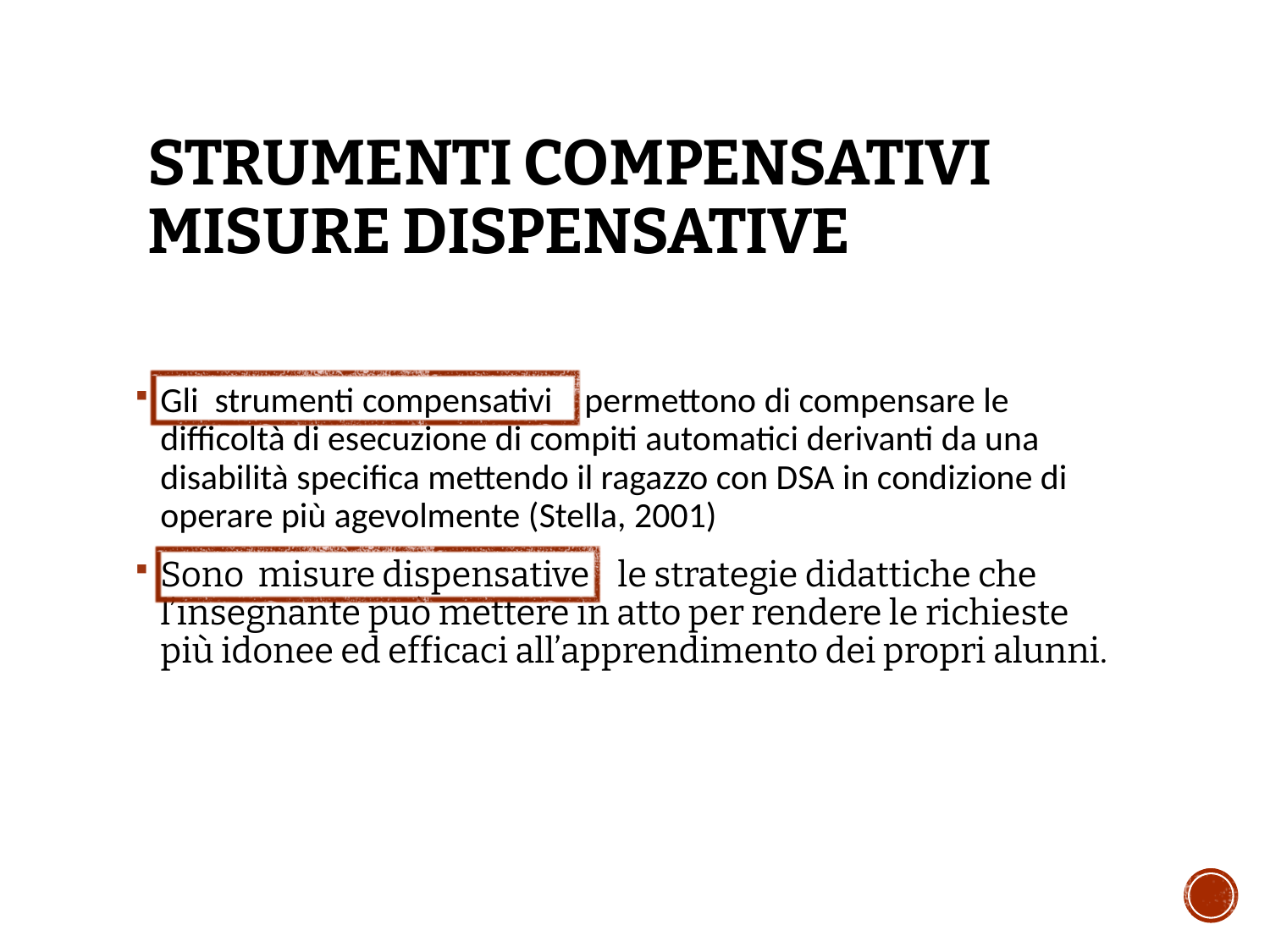

# Strumenti compensativi Misure dispensative

Gli  strumenti compensativi    permettono di compensare le difficoltà di esecuzione di compiti automatici derivanti da una disabilità specifica mettendo il ragazzo con DSA in condizione di operare più agevolmente (Stella, 2001)
Sono  misure dispensative    le strategie didattiche che l’insegnante può mettere in atto per rendere le richieste più idonee ed efficaci all’apprendimento dei propri alunni.